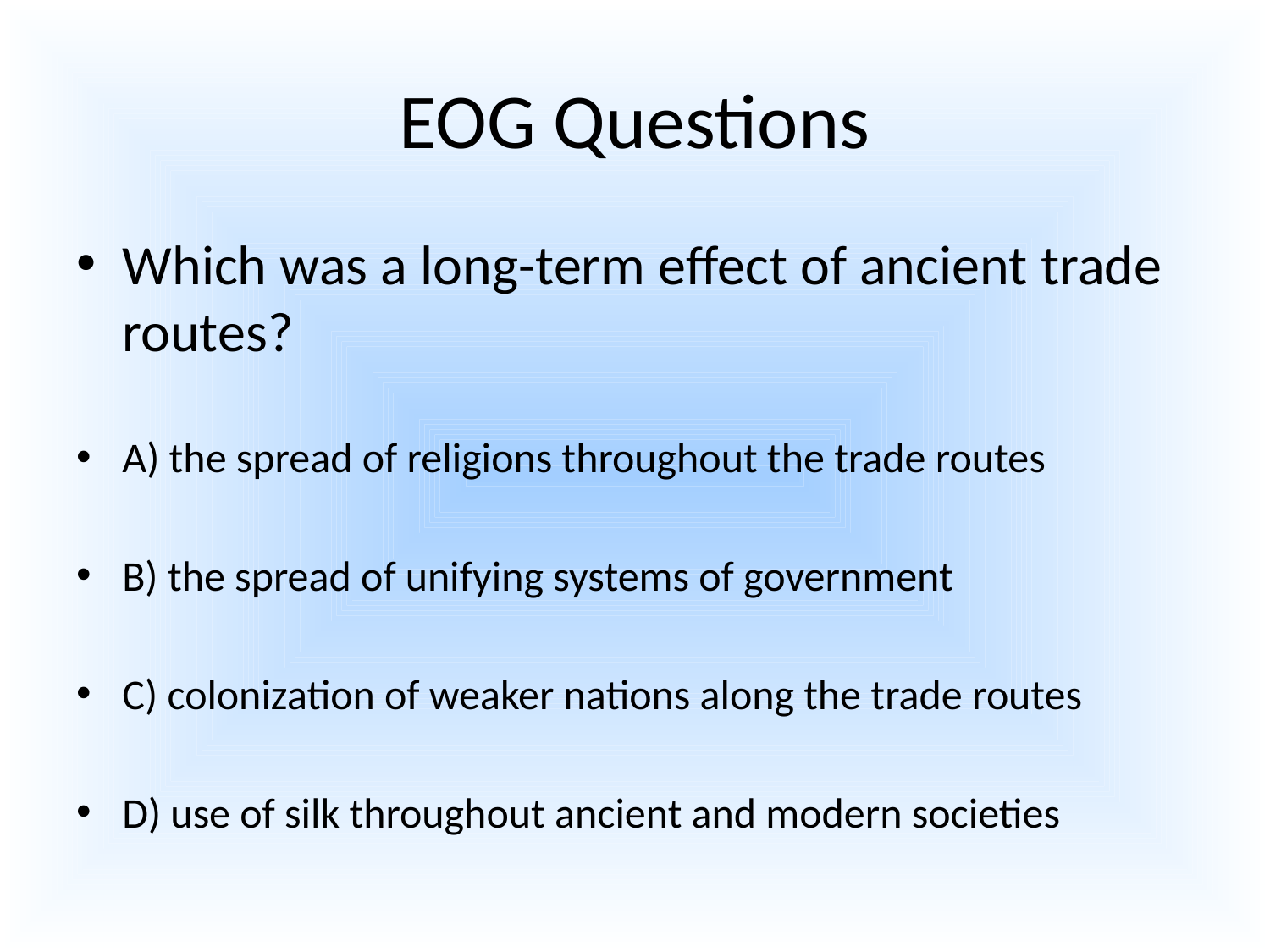

# EOG Questions
Which was a long-term effect of ancient trade routes?

A) the spread of religions throughout the trade routes

B) the spread of unifying systems of government

C) colonization of weaker nations along the trade routes

D) use of silk throughout ancient and modern societies